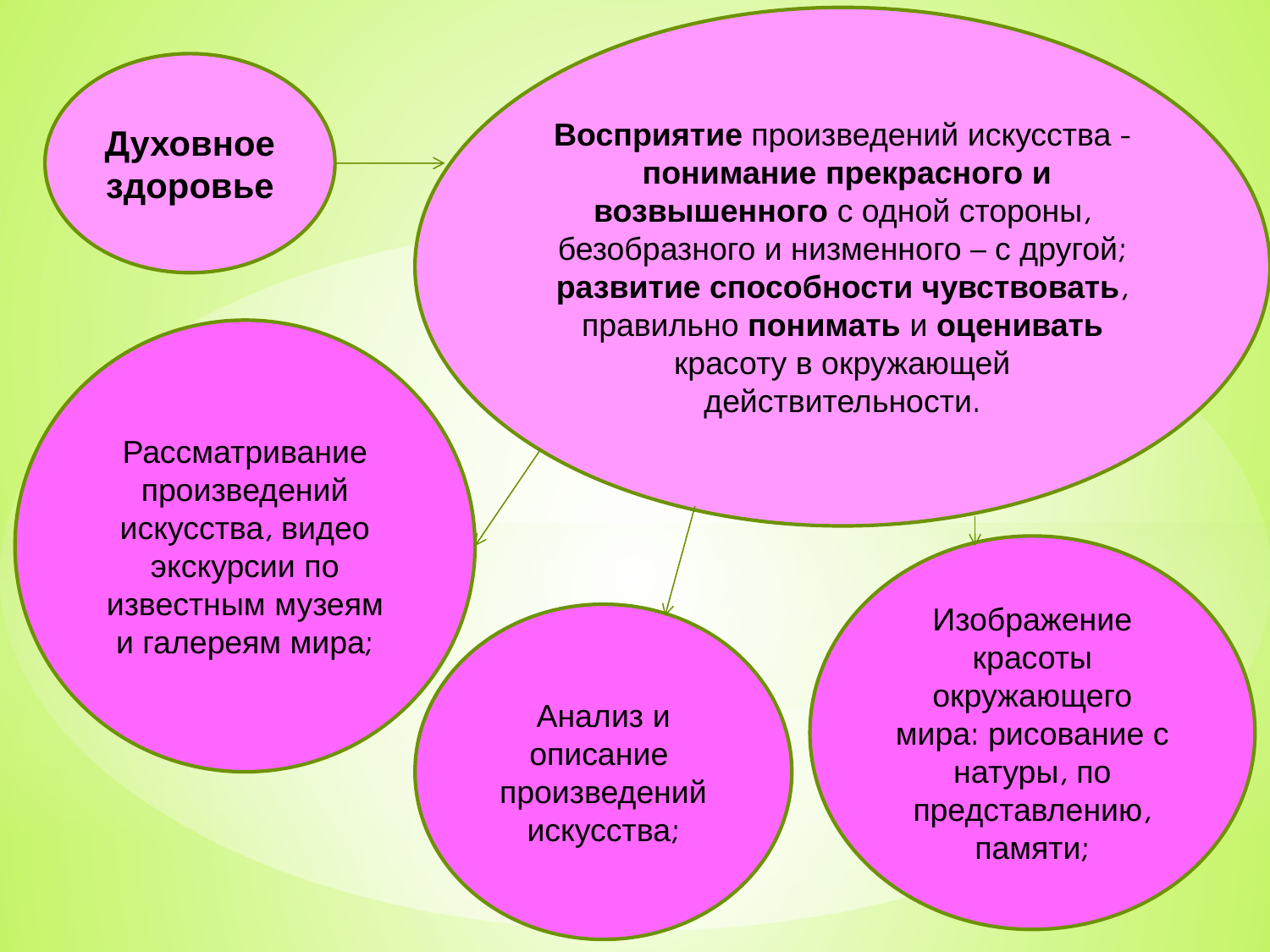

Восприятие произведений искусства -  понимание прекрасного и возвышенного с одной стороны, безобразного и низменного – с другой; развитие способности чувствовать, правильно понимать и оценивать красоту в окружающей действительности.
Духовное
здоровье
Рассматривание произведений искусства, видео экскурсии по известным музеям и галереям мира;
Изображение красоты окружающего мира: рисование с натуры, по представлению, памяти;
Анализ и описание  произведений искусства;